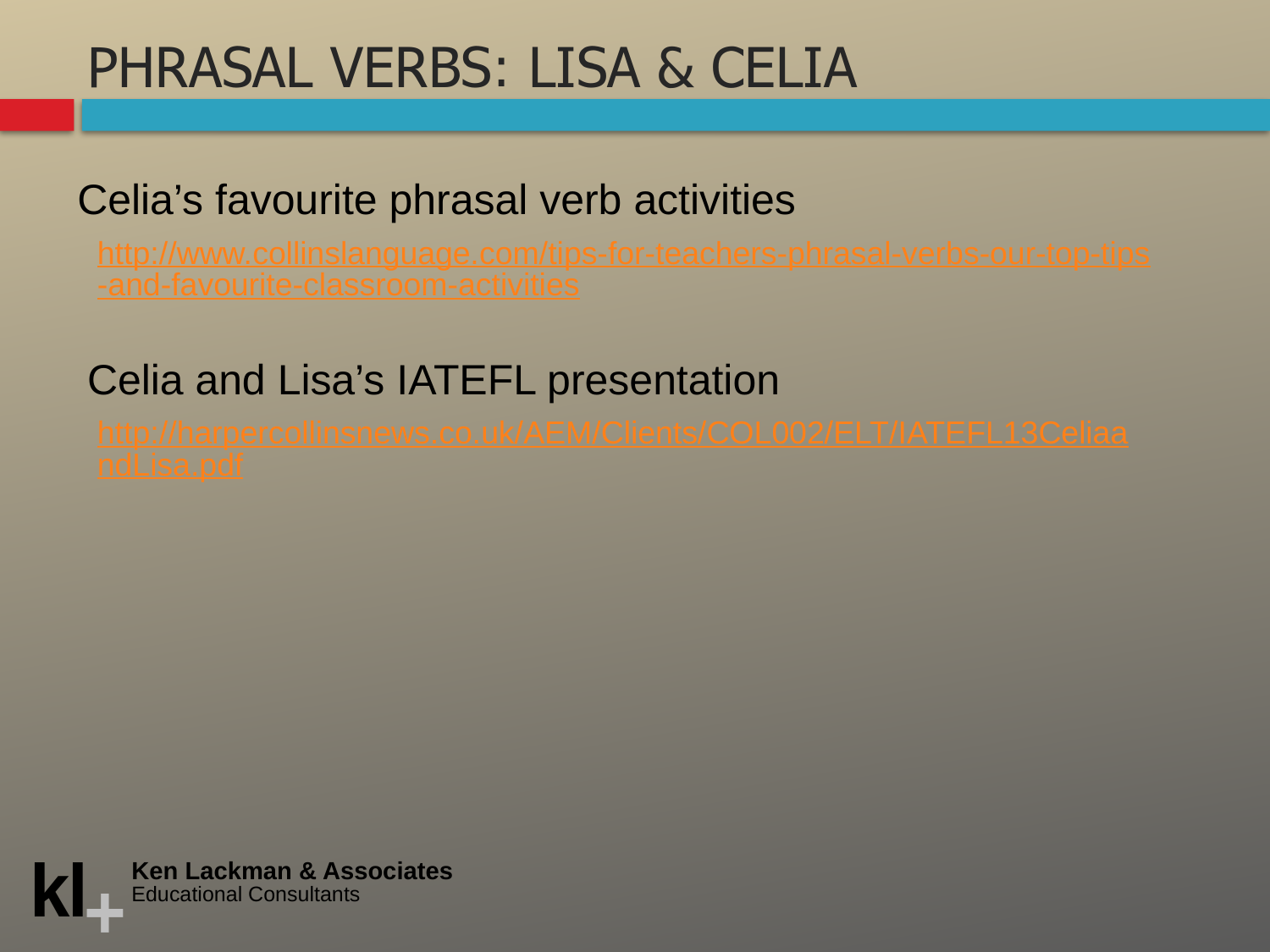

# Phrasal Verbs: Lisa & Celia
Celia’s favourite phrasal verb activities
http://www.collinslanguage.com/tips-for-teachers-phrasal-verbs-our-top-tips-and-favourite-classroom-activities

Celia and Lisa’s IATEFL presentation
http://harpercollinsnews.co.uk/AEM/Clients/COL002/ELT/IATEFL13CeliaandLisa.pdf